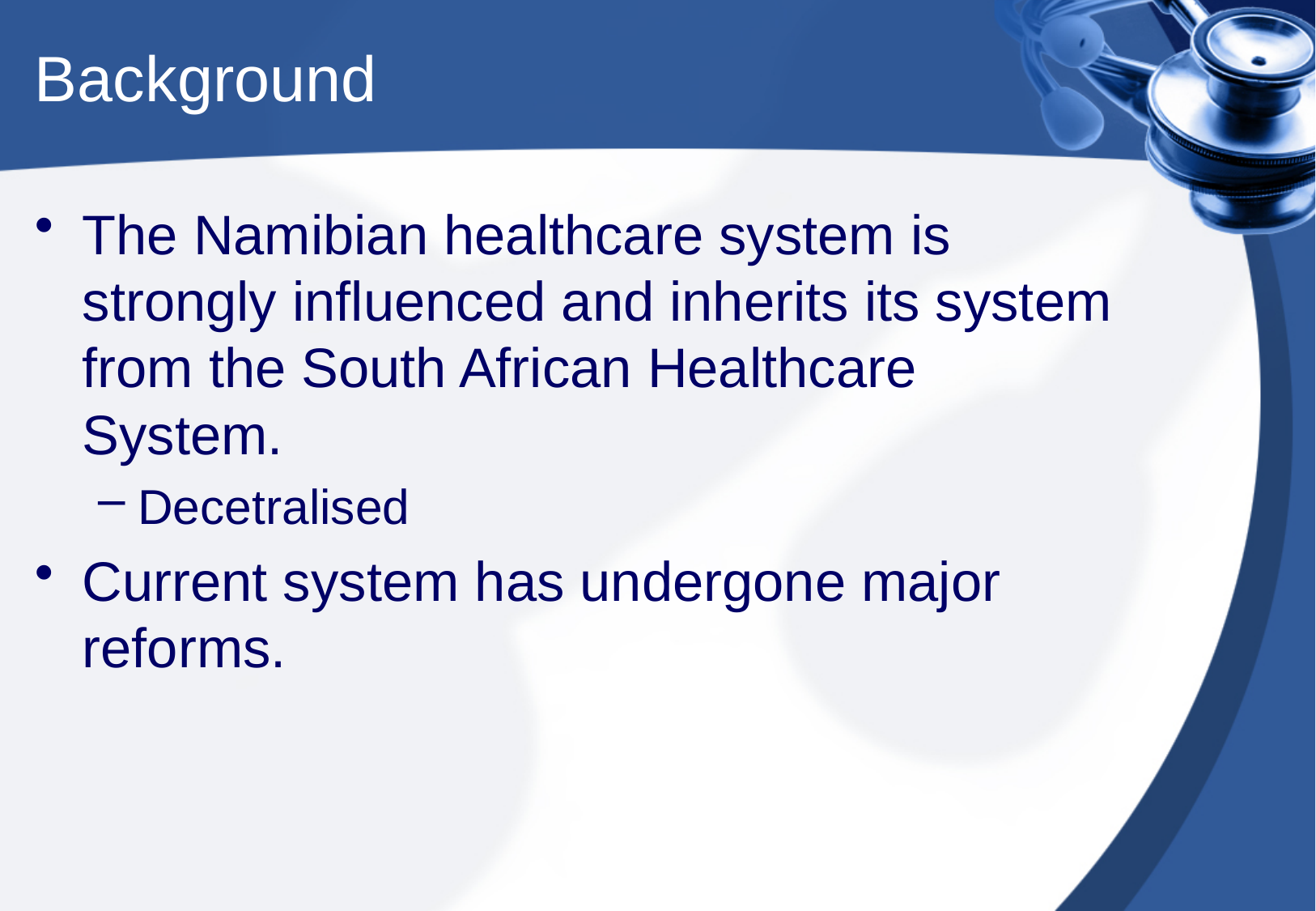

# Background
The Namibian healthcare system is strongly influenced and inherits its system from the South African Healthcare System.
Decetralised
Current system has undergone major reforms.